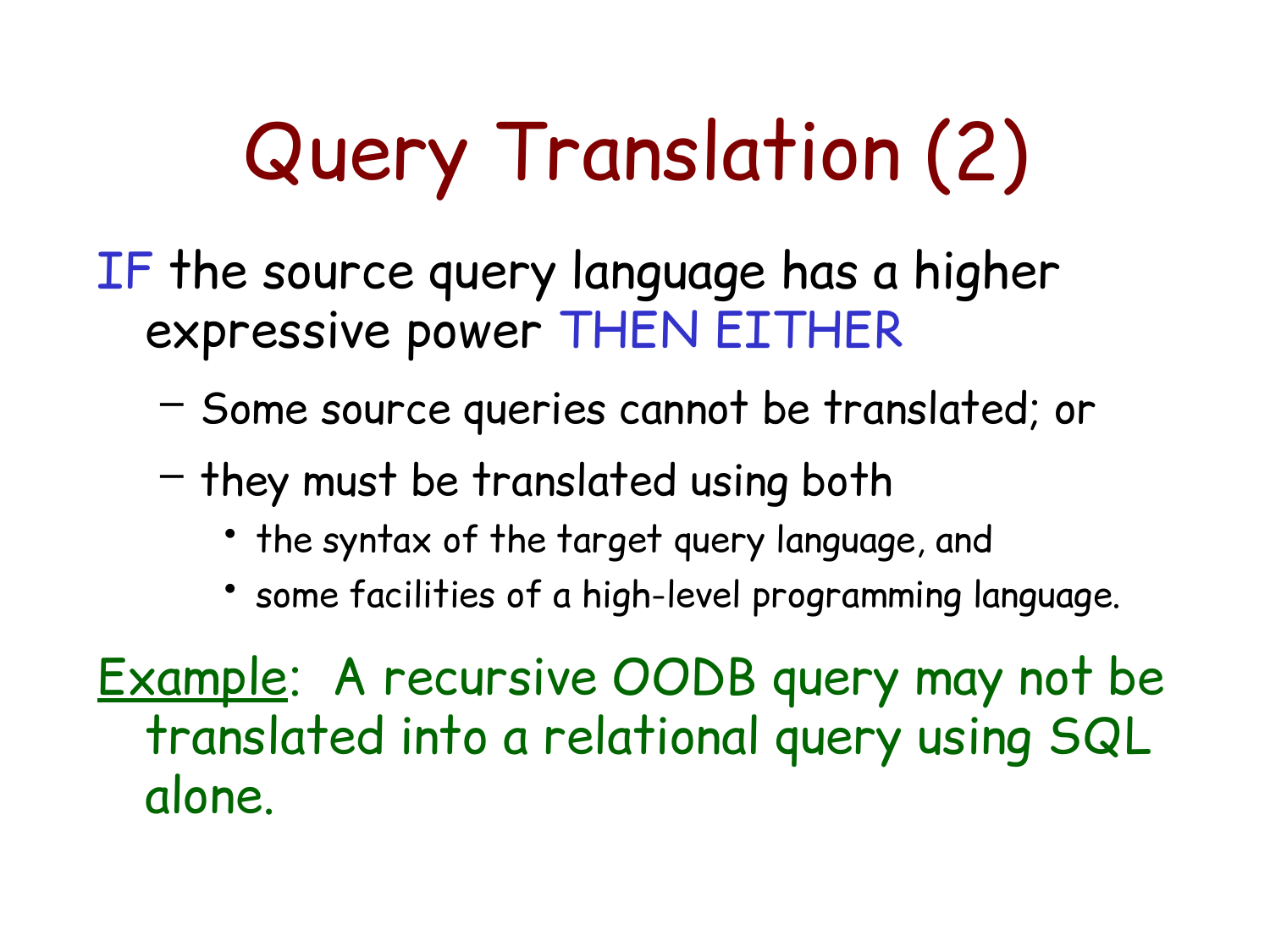

# Query Translation (2)
IF the source query language has a higher expressive power THEN EITHER
Some source queries cannot be translated; or
they must be translated using both
the syntax of the target query language, and
some facilities of a high-level programming language.
Example:  A recursive OODB query may not be translated into a relational query using SQL alone.